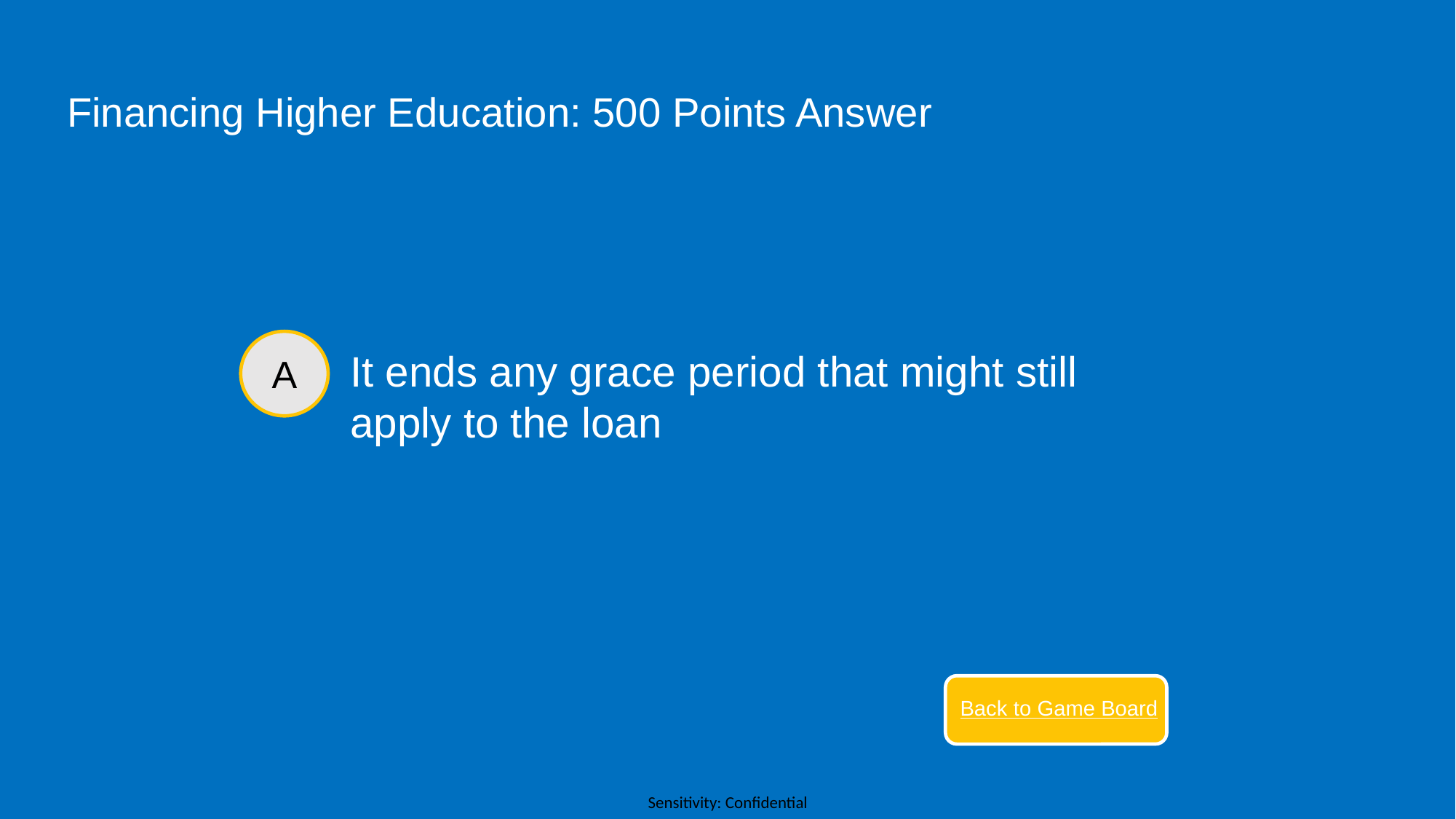

Financing Higher Education: 500 Points Answer

A
It ends any grace period that might still apply to the loan

Back to Game Board